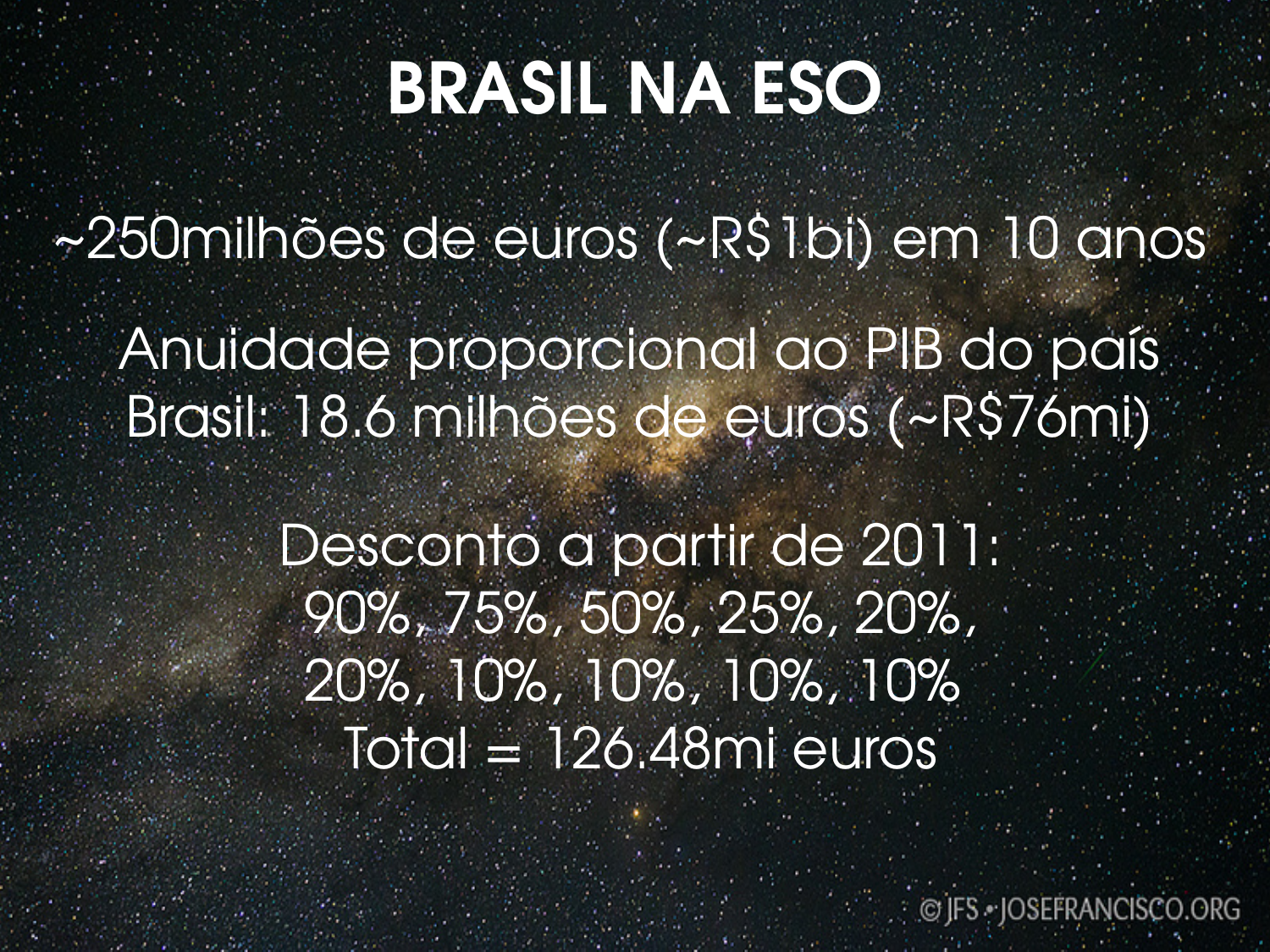

# BRASIL NA ESO
~250milhões de euros (~R$1bi) em 10 anos
Anuidade proporcional ao PIB do país
Brasil: 18.6 milhões de euros (~R$76mi)
Desconto a partir de 2011:
90%, 75%, 50%, 25%, 20%,
20%, 10%, 10%, 10%, 10%
Total = 126.48mi euros